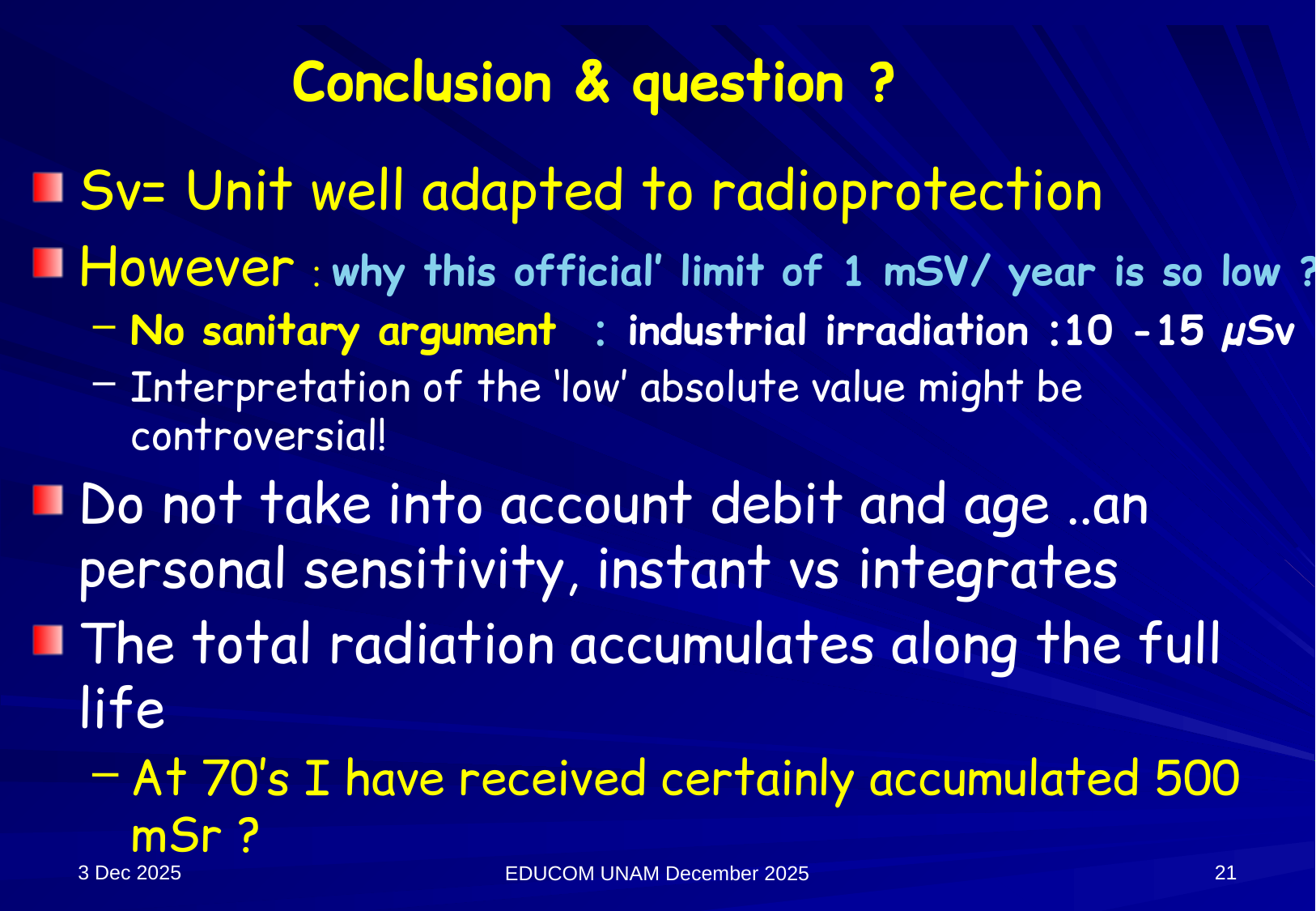

# Conclusion & question ?
Sv= Unit well adapted to radioprotection
However : why this official’ limit of 1 mSV/ year is so low ?
No sanitary argument  : industrial irradiation :10 -15 µSv
Interpretation of the ‘low’ absolute value might be controversial!
Do not take into account debit and age ..an personal sensitivity, instant vs integrates
The total radiation accumulates along the full life
At 70’s I have received certainly accumulated 500 mSr ?

3 Dec 2025
21
EDUCOM UNAM December 2025